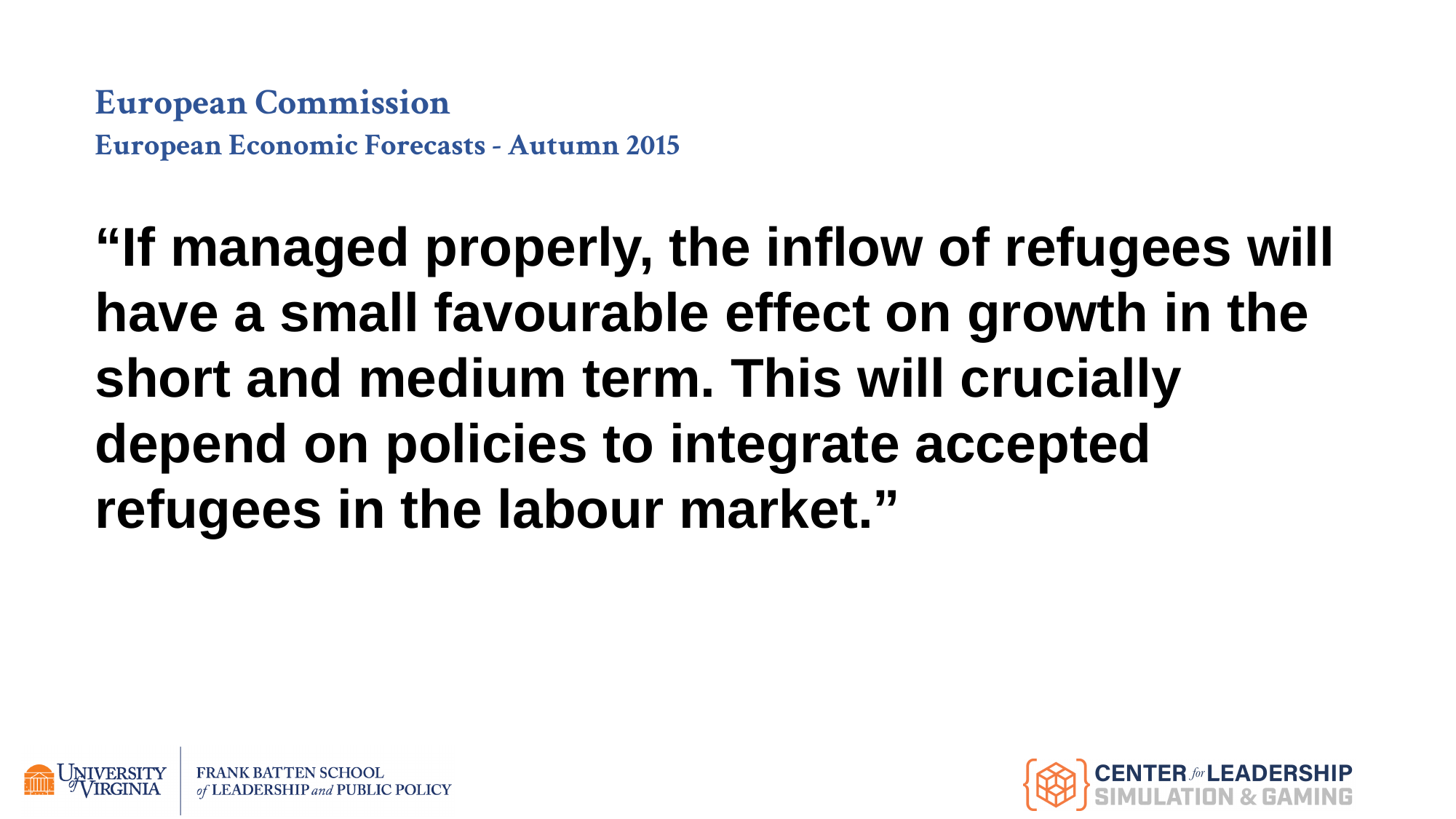

European Commission
European Economic Forecasts - Autumn 2015

“If managed properly, the inflow of refugees will have a small favourable effect on growth in the short and medium term. This will crucially depend on policies to integrate accepted refugees in the labour market.”